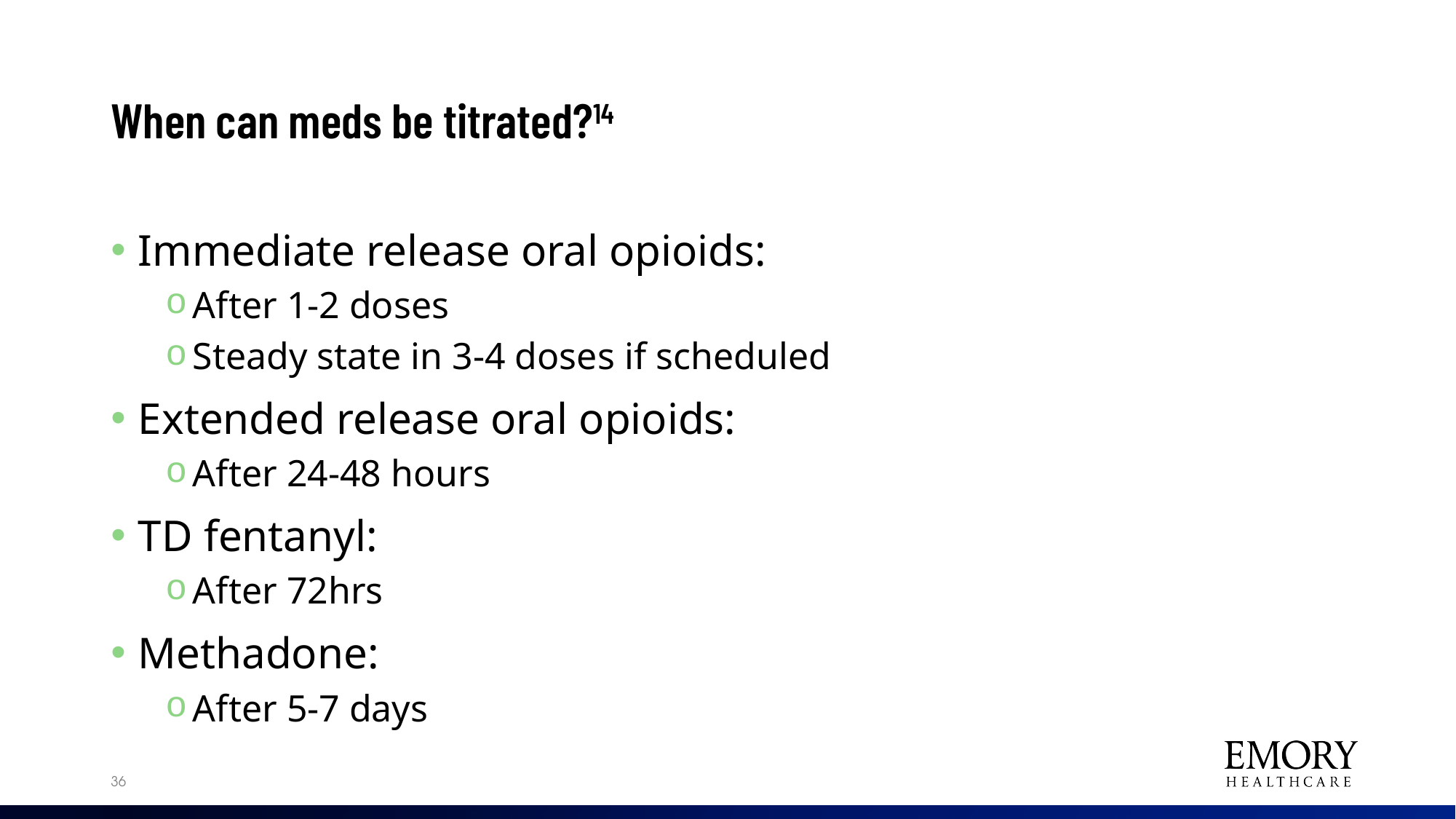

# When can meds be titrated?14
Immediate release oral opioids:
After 1-2 doses
Steady state in 3-4 doses if scheduled
Extended release oral opioids:
After 24-48 hours
TD fentanyl:
After 72hrs
Methadone:
After 5-7 days